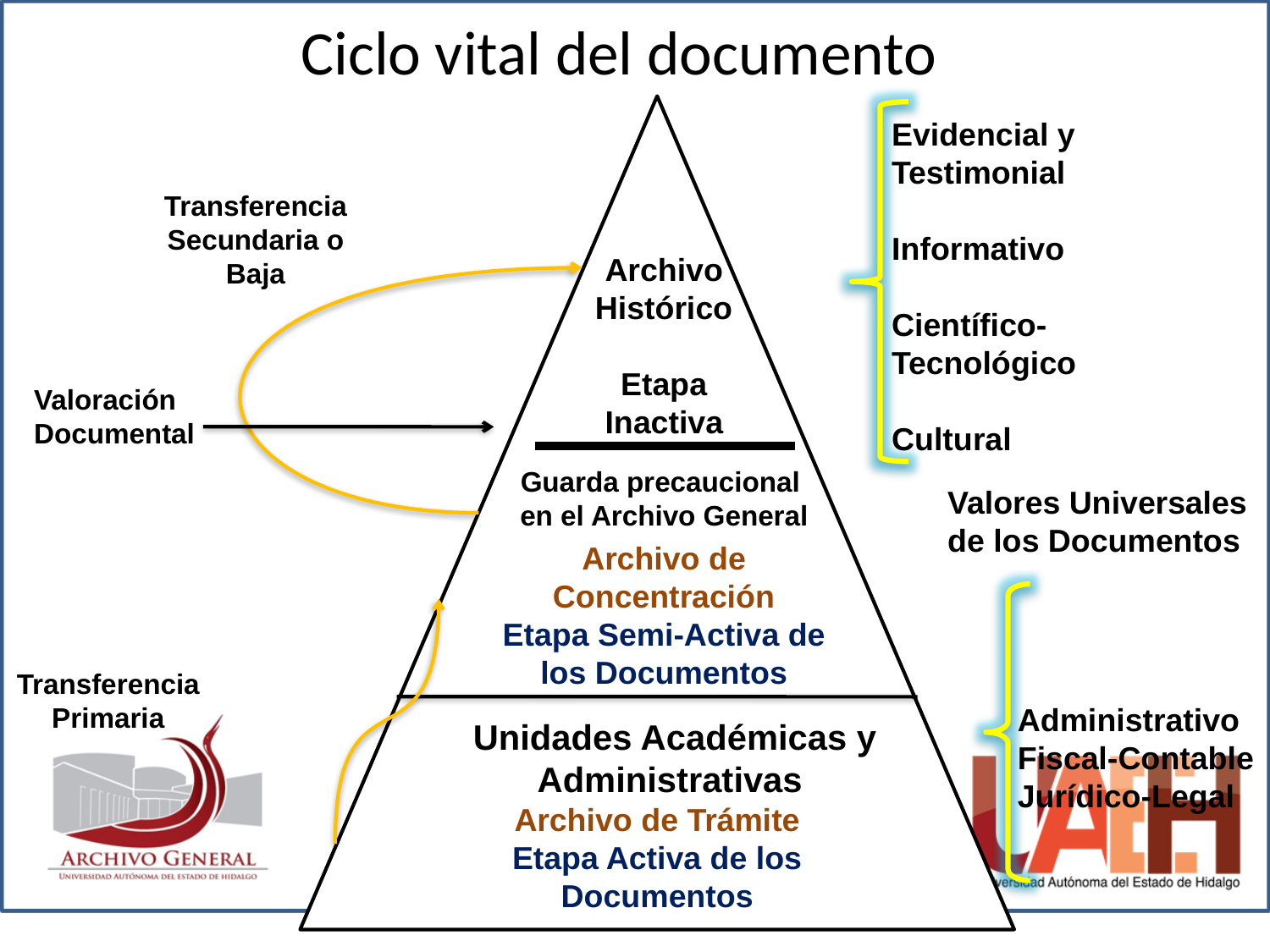

# Ciclo vital del documento

Evidencial y Testimonial

Informativo

Científico-Tecnológico

Cultural

Transferencia Secundaria o Baja
Archivo Histórico

Etapa Inactiva
Valoración Documental
Guarda precaucional
 en el Archivo General
Archivo de Concentración
Etapa Semi-Activa de los Documentos

Administrativo
Fiscal-Contable
Jurídico-Legal
Transferencia Primaria
Unidades Académicas y Administrativas
Archivo de Trámite
Etapa Activa de los Documentos
Valores Universales
de los Documentos